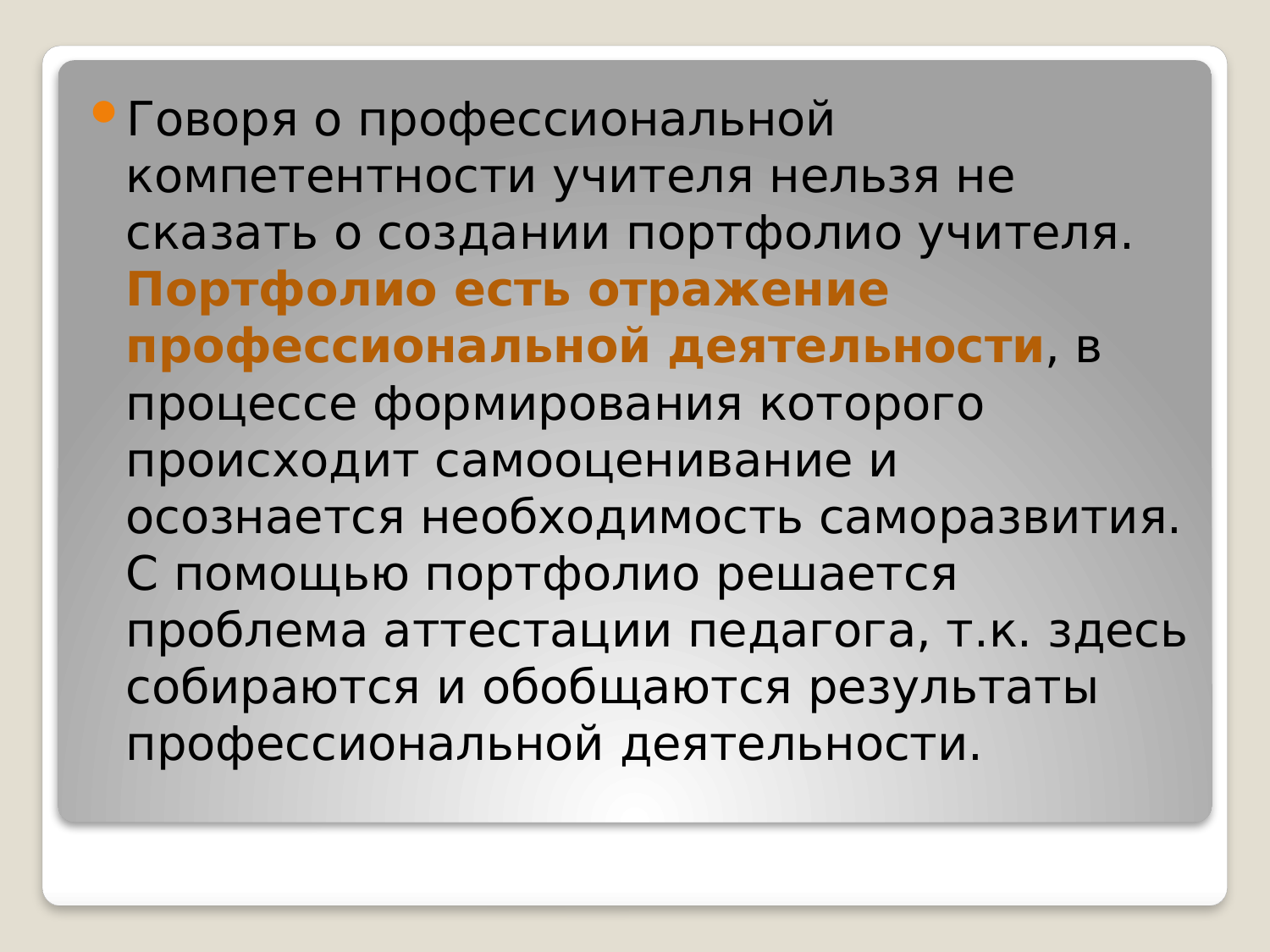

Говоря о профессиональной компетентности учителя нельзя не сказать о создании портфолио учителя. Портфолио есть отражение профессиональной деятельности, в процессе формирования которого происходит самооценивание и осознается необходимость саморазвития. С помощью портфолио решается проблема аттестации педагога, т.к. здесь собираются и обобщаются результаты профессиональной деятельности.